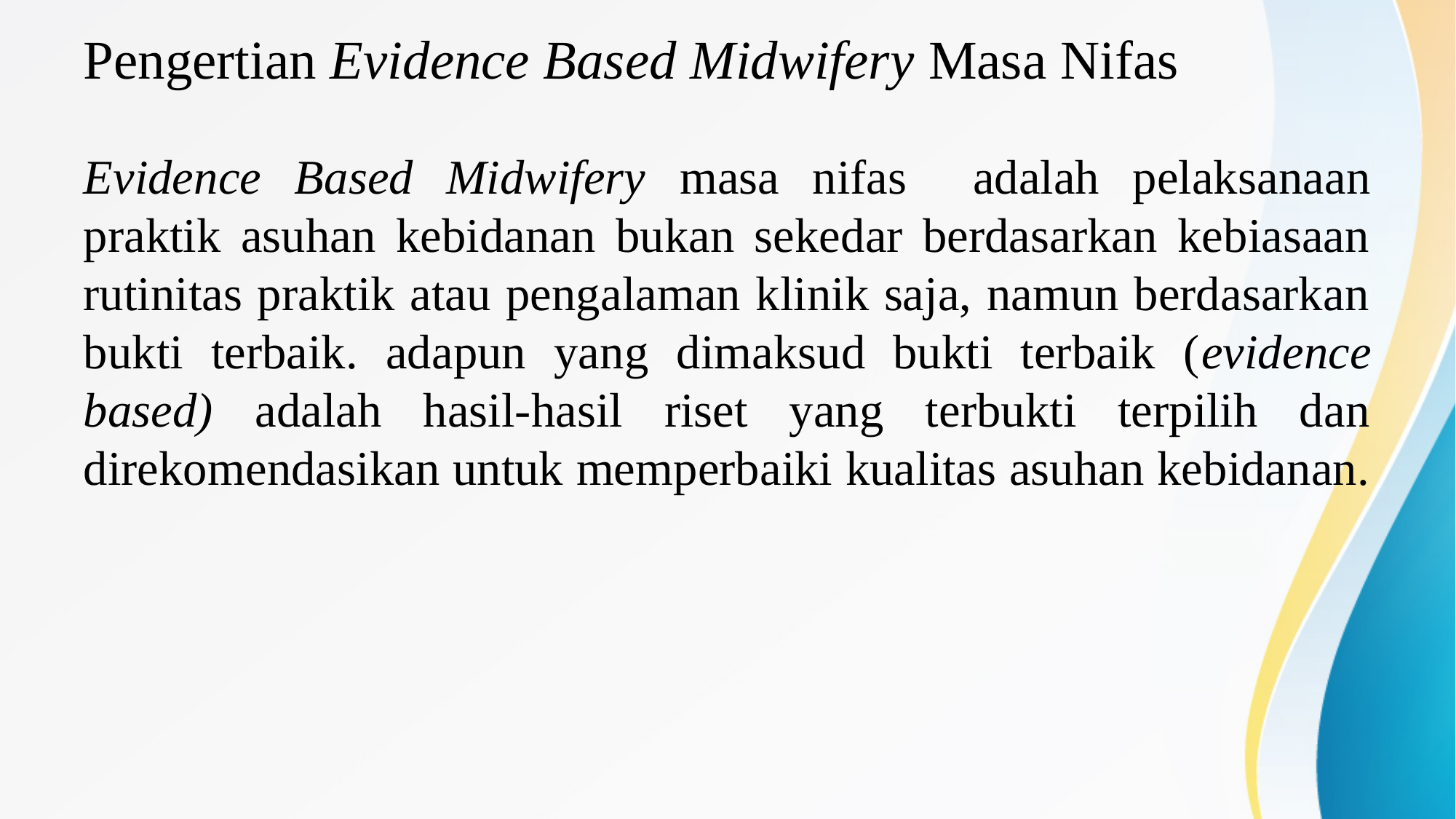

# Pengertian Evidence Based Midwifery Masa Nifas
Evidence Based Midwifery masa nifas  adalah pelaksanaan praktik asuhan kebidanan bukan sekedar berdasarkan kebiasaan rutinitas praktik atau pengalaman klinik saja, namun berdasarkan bukti terbaik. adapun yang dimaksud bukti terbaik (evidence based) adalah hasil-hasil riset yang terbukti terpilih dan direkomendasikan untuk memperbaiki kualitas asuhan kebidanan.